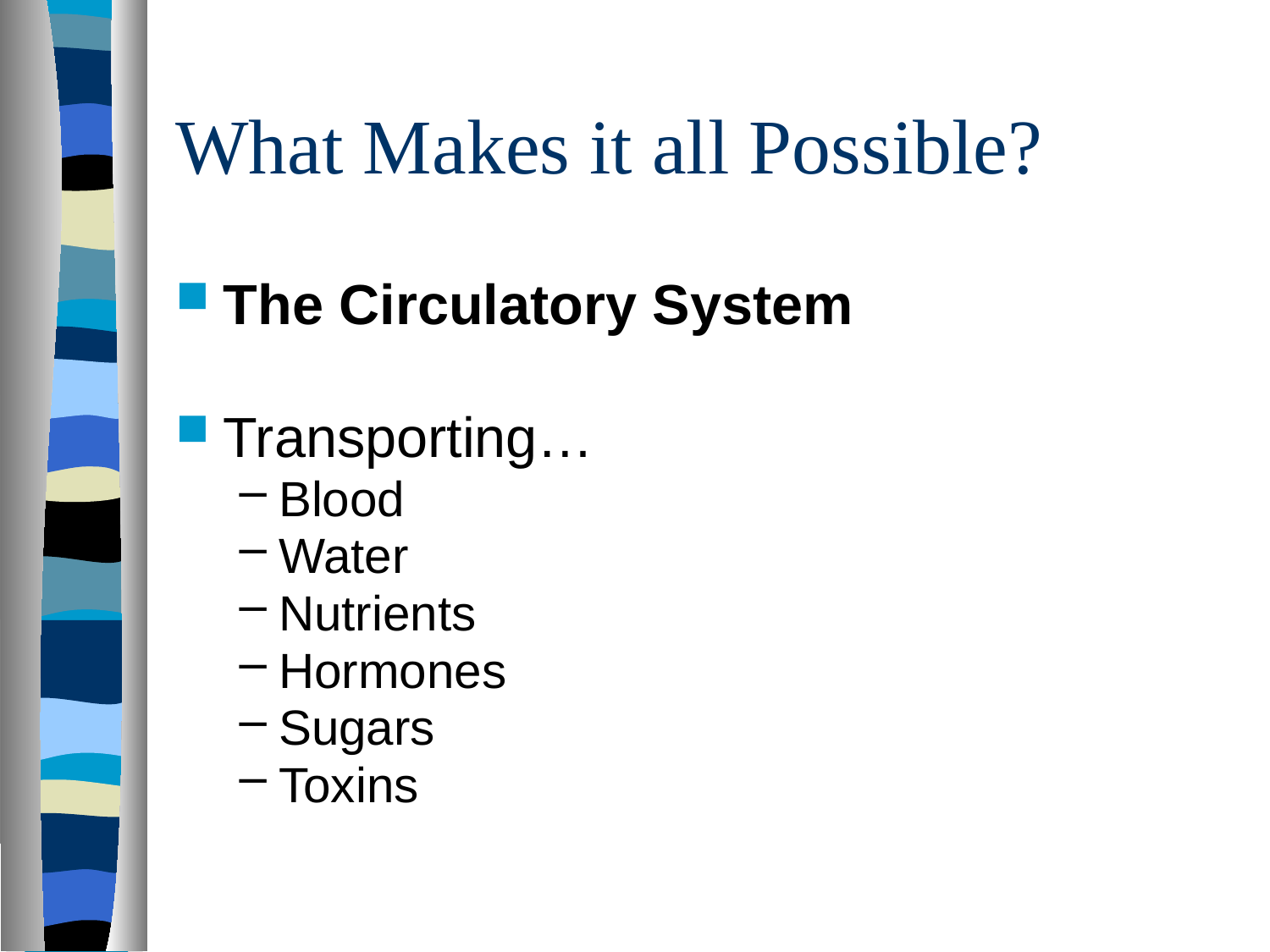

# What Makes it all Possible?
The Circulatory System
Transporting…
Blood
Water
Nutrients
Hormones
Sugars
Toxins